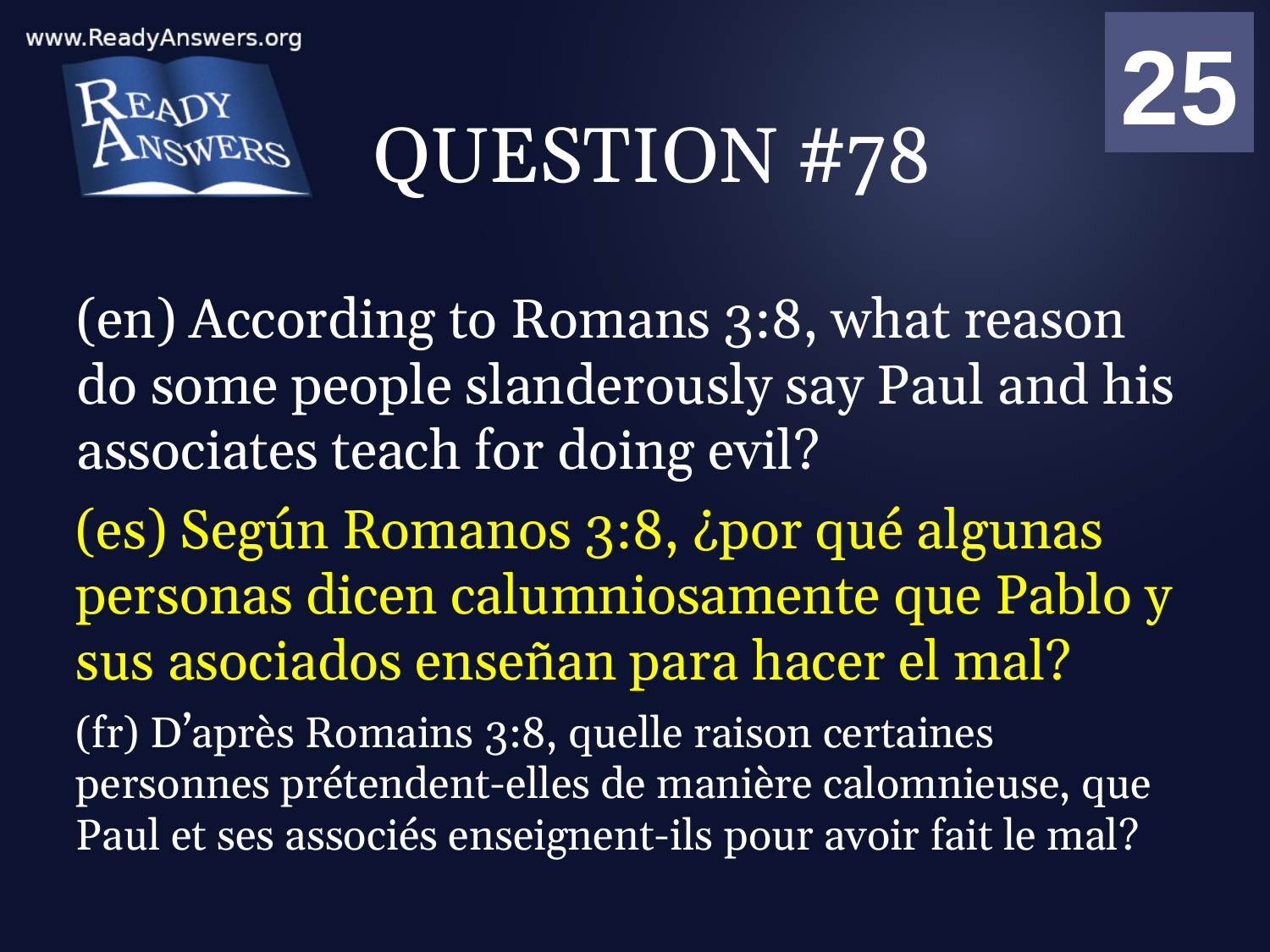

01
02
03
04
05
06
07
08
09
10
11
12
13
14
15
16
17
18
19
20
21
22
23
24
25
00
# QUESTION #78
(en) According to Romans 3:8, what reason do some people slanderously say Paul and his associates teach for doing evil?
(es) Según Romanos 3:8, ¿por qué algunas personas dicen calumniosamente que Pablo y sus asociados enseñan para hacer el mal?
(fr) D’après Romains 3:8, quelle raison certaines personnes prétendent-elles de manière calomnieuse, que Paul et ses associés enseignent-ils pour avoir fait le mal?